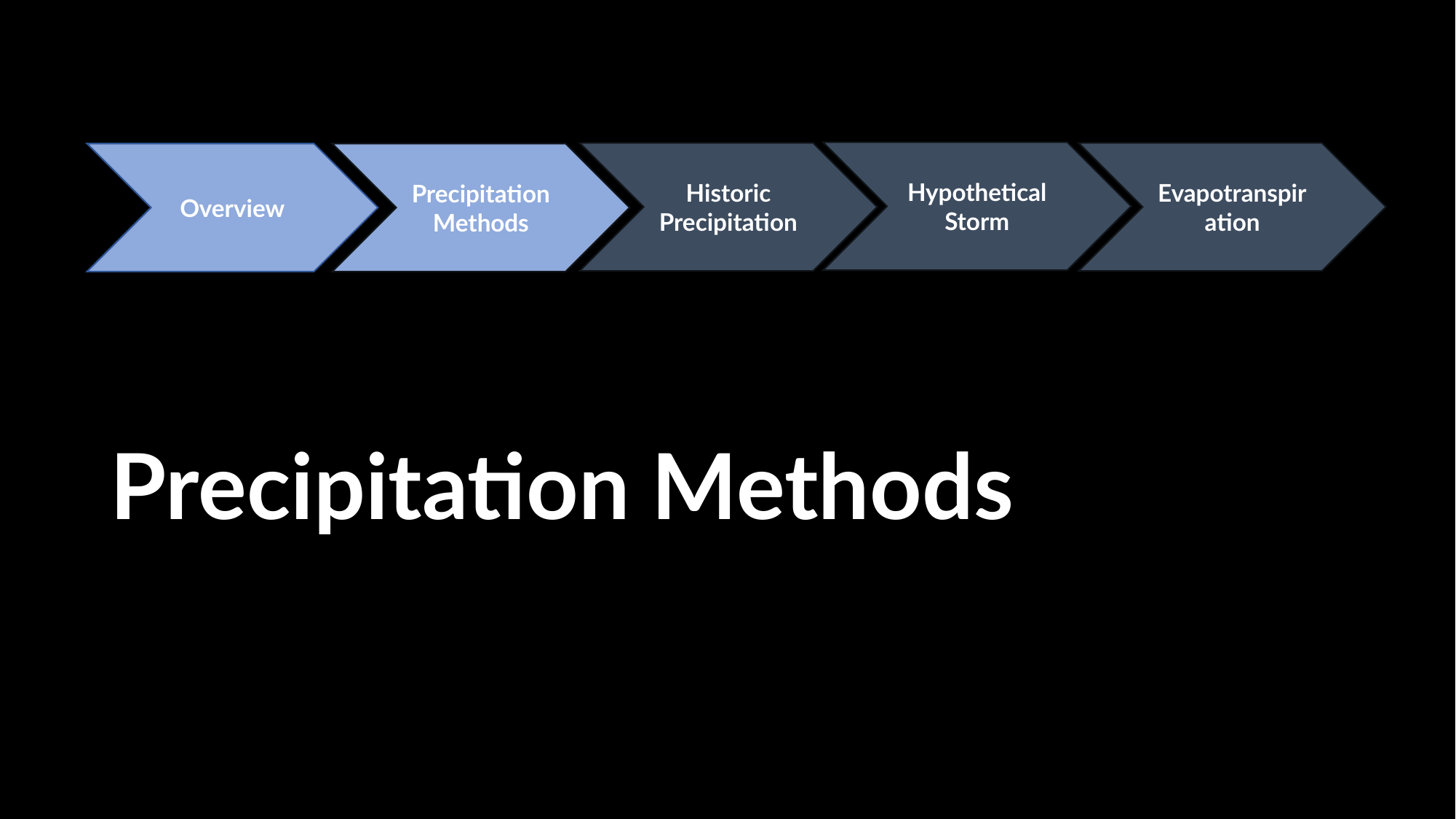

Hypothetical Storm
Historic Precipitation
Evapotranspiration
Overview
Precipitation Methods
# Precipitation Methods